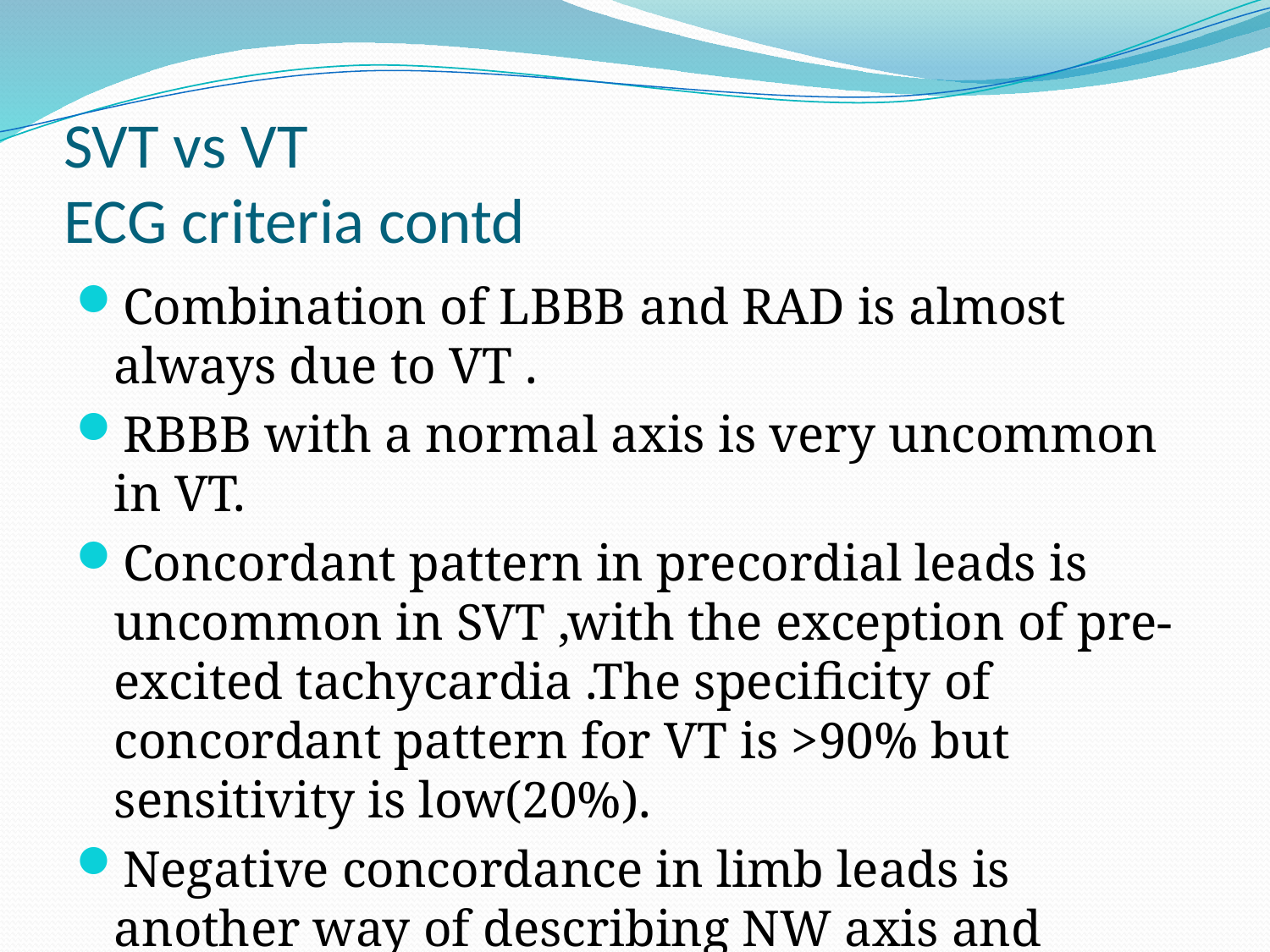

# SVT vs VT ECG criteria contd
Combination of LBBB and RAD is almost always due to VT .
RBBB with a normal axis is very uncommon in VT.
Concordant pattern in precordial leads is uncommon in SVT ,with the exception of pre-excited tachycardia .The specificity of concordant pattern for VT is >90% but sensitivity is low(20%).
Negative concordance in limb leads is another way of describing NW axis and suggests VT.